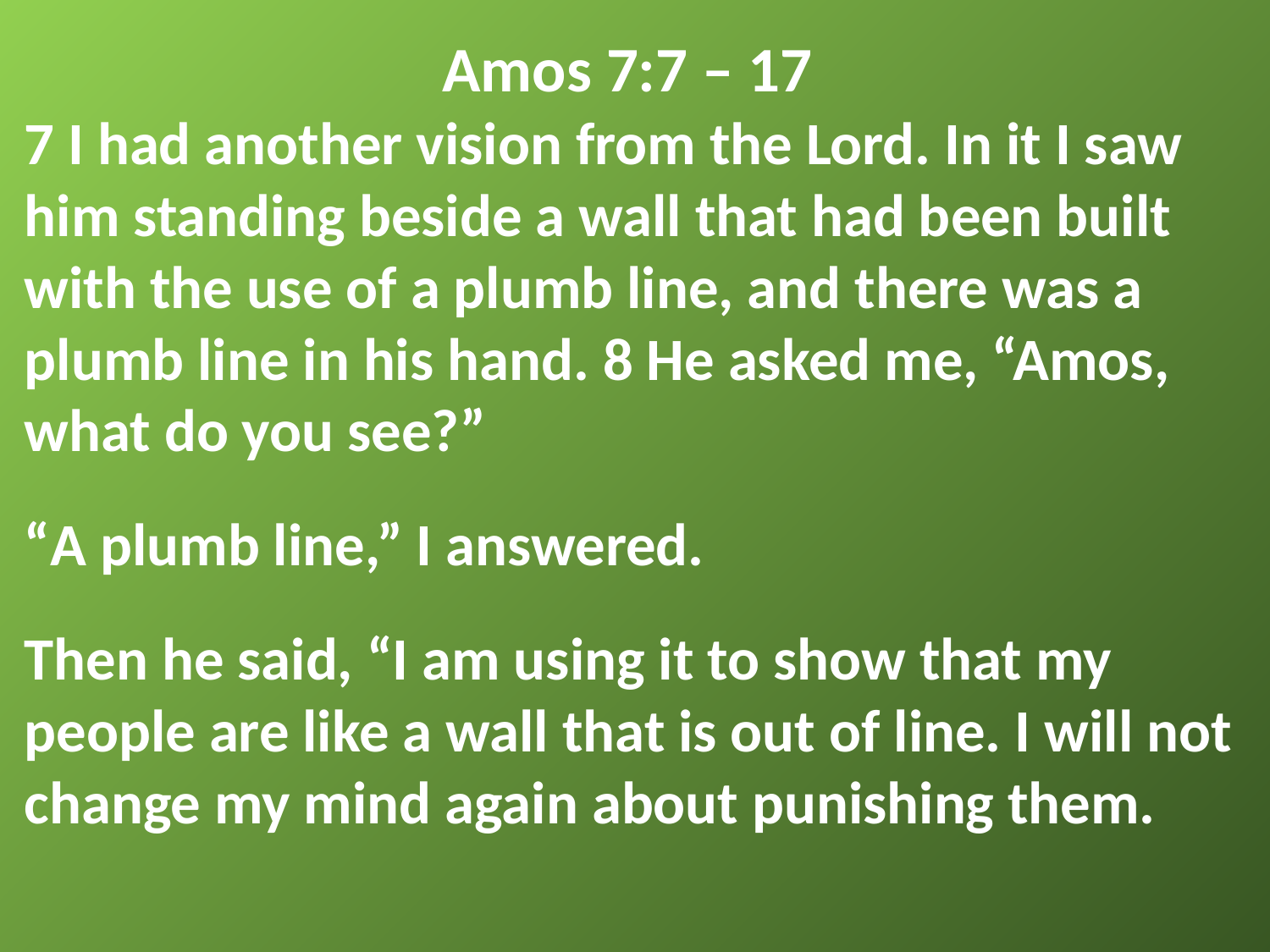

Amos 7:7 – 17
7 I had another vision from the Lord. In it I saw him standing beside a wall that had been built with the use of a plumb line, and there was a plumb line in his hand. 8 He asked me, “Amos, what do you see?”

“A plumb line,” I answered.

Then he said, “I am using it to show that my people are like a wall that is out of line. I will not change my mind again about punishing them.